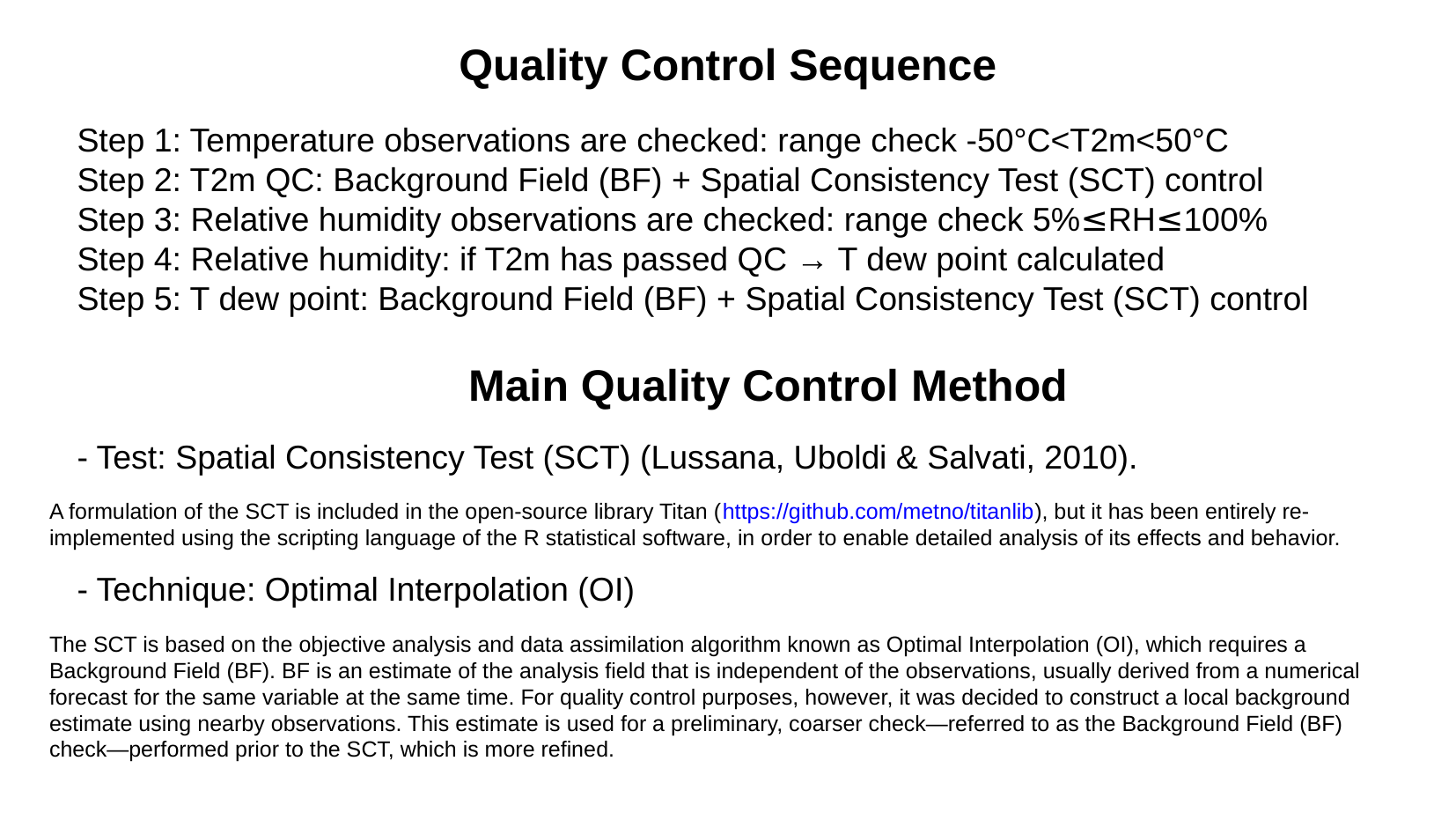

Quality Control Sequence

   Step 1: Temperature observations are checked: range check -50°C<T2m<50°C
   Step 2: T2m QC: Background Field (BF) + Spatial Consistency Test (SCT) control
   Step 3: Relative humidity observations are checked: range check 5%≤RH≤100%
   Step 4: Relative humidity: if T2m has passed QC → T dew point calculated
   Step 5: T dew point: Background Field (BF) + Spatial Consistency Test (SCT) control

                                  Main Quality Control Method

   - Test: Spatial Consistency Test (SCT) (Lussana, Uboldi & Salvati, 2010).
A formulation of the SCT is included in the open-source library Titan (https://github.com/metno/titanlib), but it has been entirely re-implemented using the scripting language of the R statistical software, in order to enable detailed analysis of its effects and behavior.
   - Technique: Optimal Interpolation (OI)
The SCT is based on the objective analysis and data assimilation algorithm known as Optimal Interpolation (OI), which requires a Background Field (BF). BF is an estimate of the analysis field that is independent of the observations, usually derived from a numerical forecast for the same variable at the same time. For quality control purposes, however, it was decided to construct a local background estimate using nearby observations. This estimate is used for a preliminary, coarser check—referred to as the Background Field (BF) check—performed prior to the SCT, which is more refined.